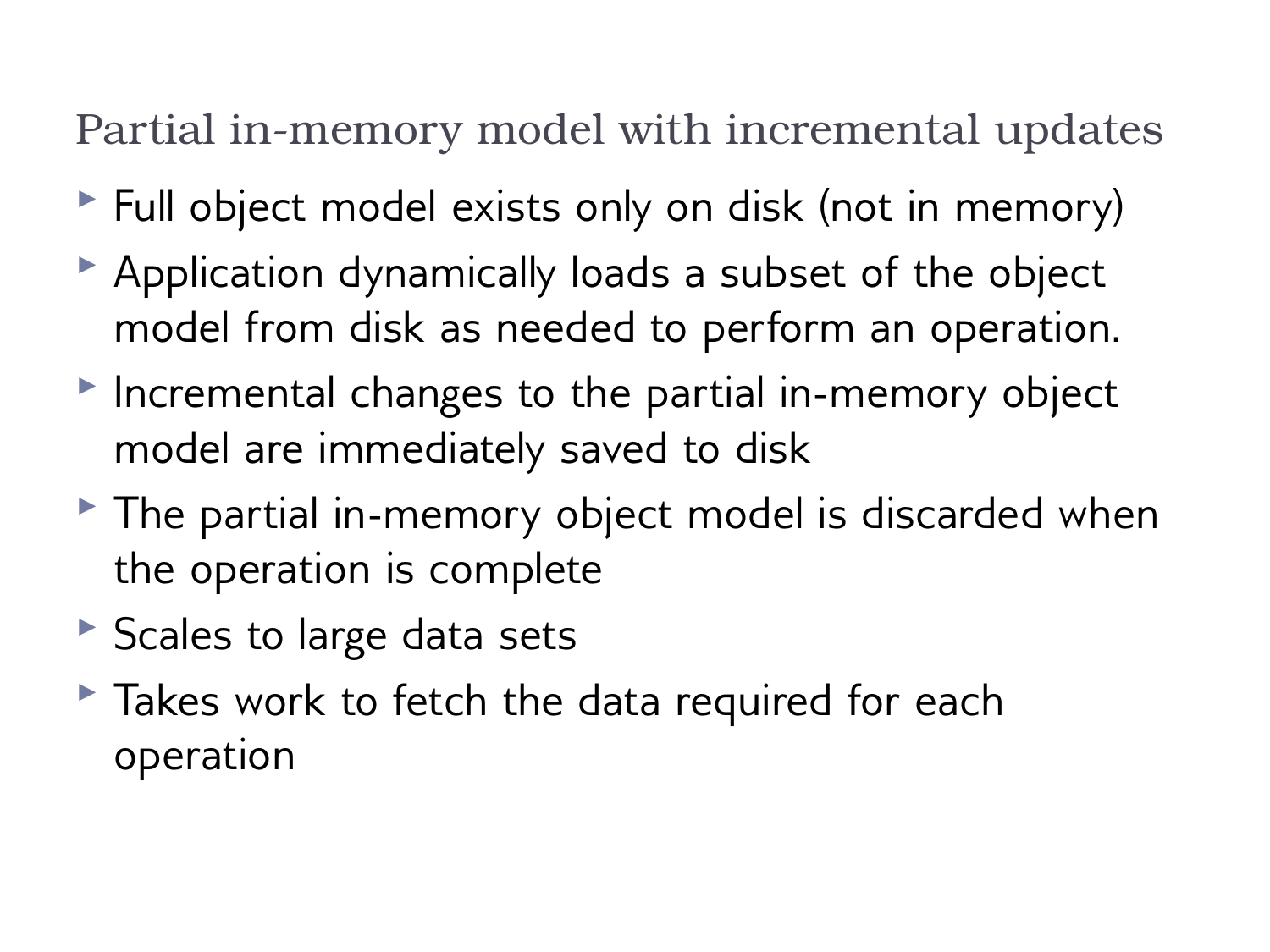

# Partial in-memory model with incremental updates
Full object model exists only on disk (not in memory)
Application dynamically loads a subset of the object model from disk as needed to perform an operation.
Incremental changes to the partial in-memory object model are immediately saved to disk
The partial in-memory object model is discarded when the operation is complete
Scales to large data sets
Takes work to fetch the data required for each operation